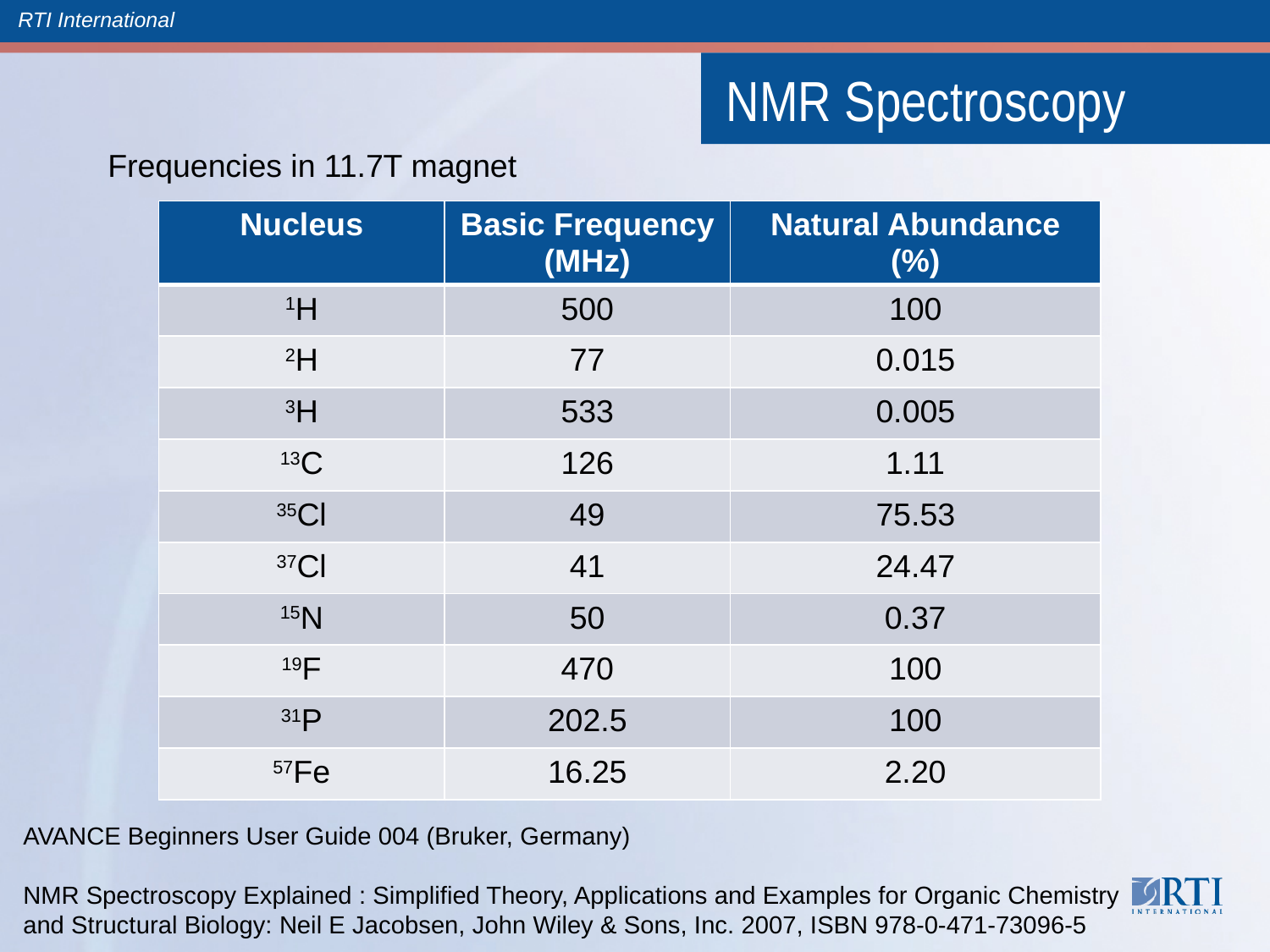

NMR Spectroscopy
Frequencies in 11.7T magnet
| Nucleus | Basic Frequency (MHz) | Natural Abundance (%) |
| --- | --- | --- |
| 1H | 500 | 100 |
| 2H | 77 | 0.015 |
| 3H | 533 | 0.005 |
| 13C | 126 | 1.11 |
| 35Cl | 49 | 75.53 |
| 37Cl | 41 | 24.47 |
| 15N | 50 | 0.37 |
| 19F | 470 | 100 |
| 31P | 202.5 | 100 |
| 57Fe | 16.25 | 2.20 |
AVANCE Beginners User Guide 004 (Bruker, Germany)

NMR Spectroscopy Explained : Simplified Theory, Applications and Examples for Organic Chemistry and Structural Biology: Neil E Jacobsen, John Wiley & Sons, Inc. 2007, ISBN 978-0-471-73096-5